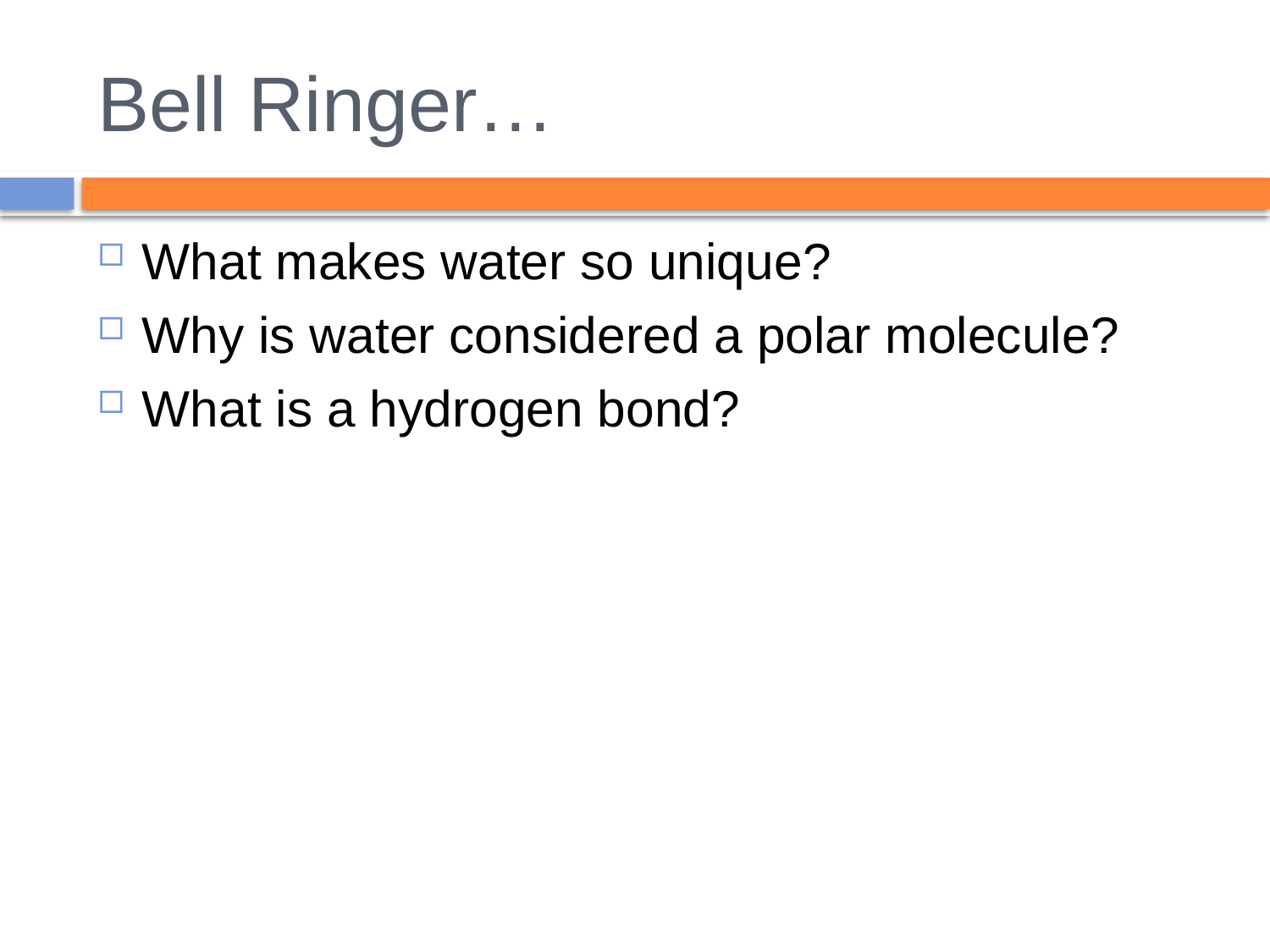

# Bell Ringer…
What makes water so unique?
Why is water considered a polar molecule?
What is a hydrogen bond?